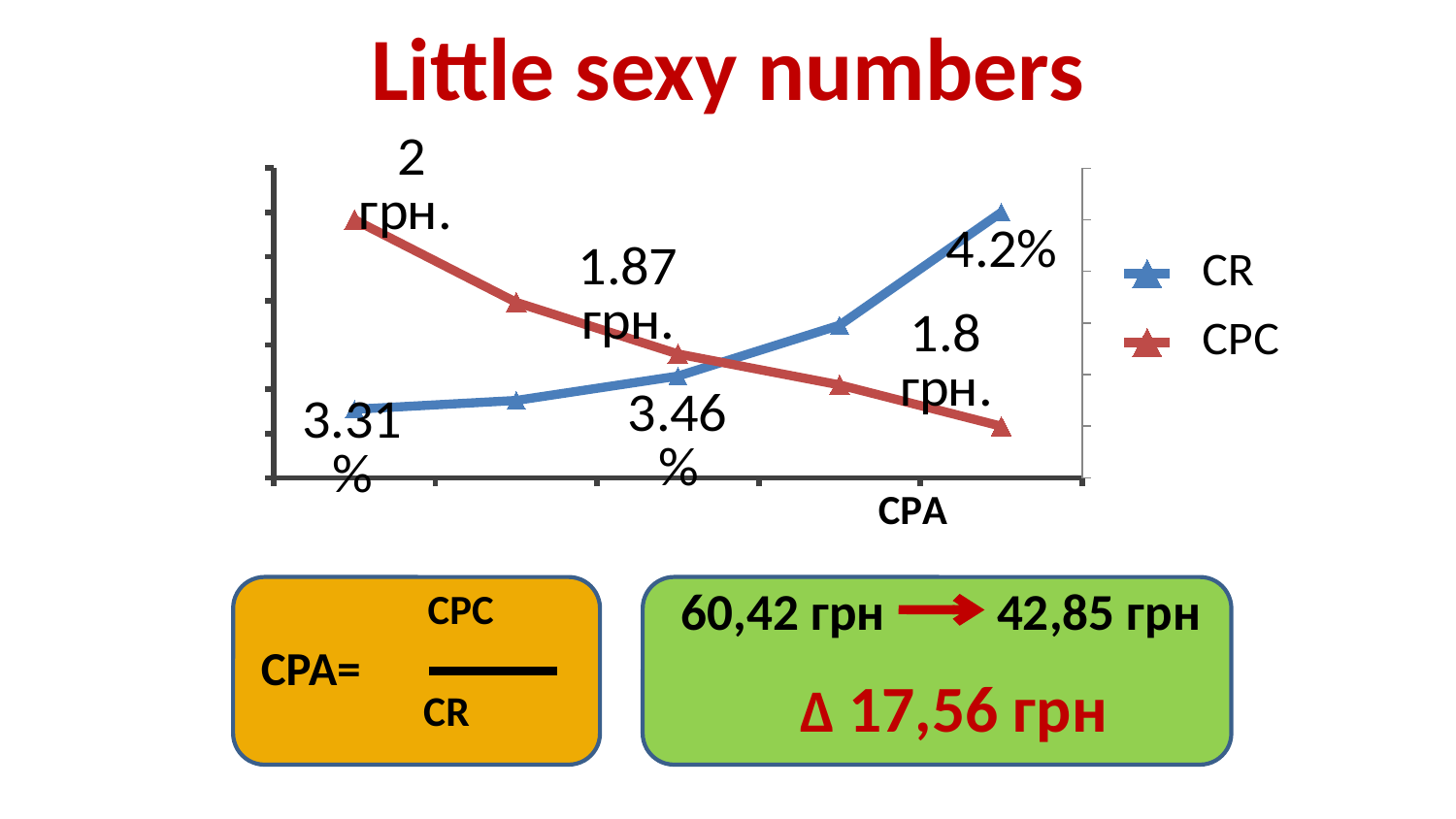

# Little sexy numbers

### Chart

| Category |   CR |   CPC |
|---|---|---|
СРA
60,42 грн
42,85 грн

СРC
СРА=
СR

Δ 17,56 грн